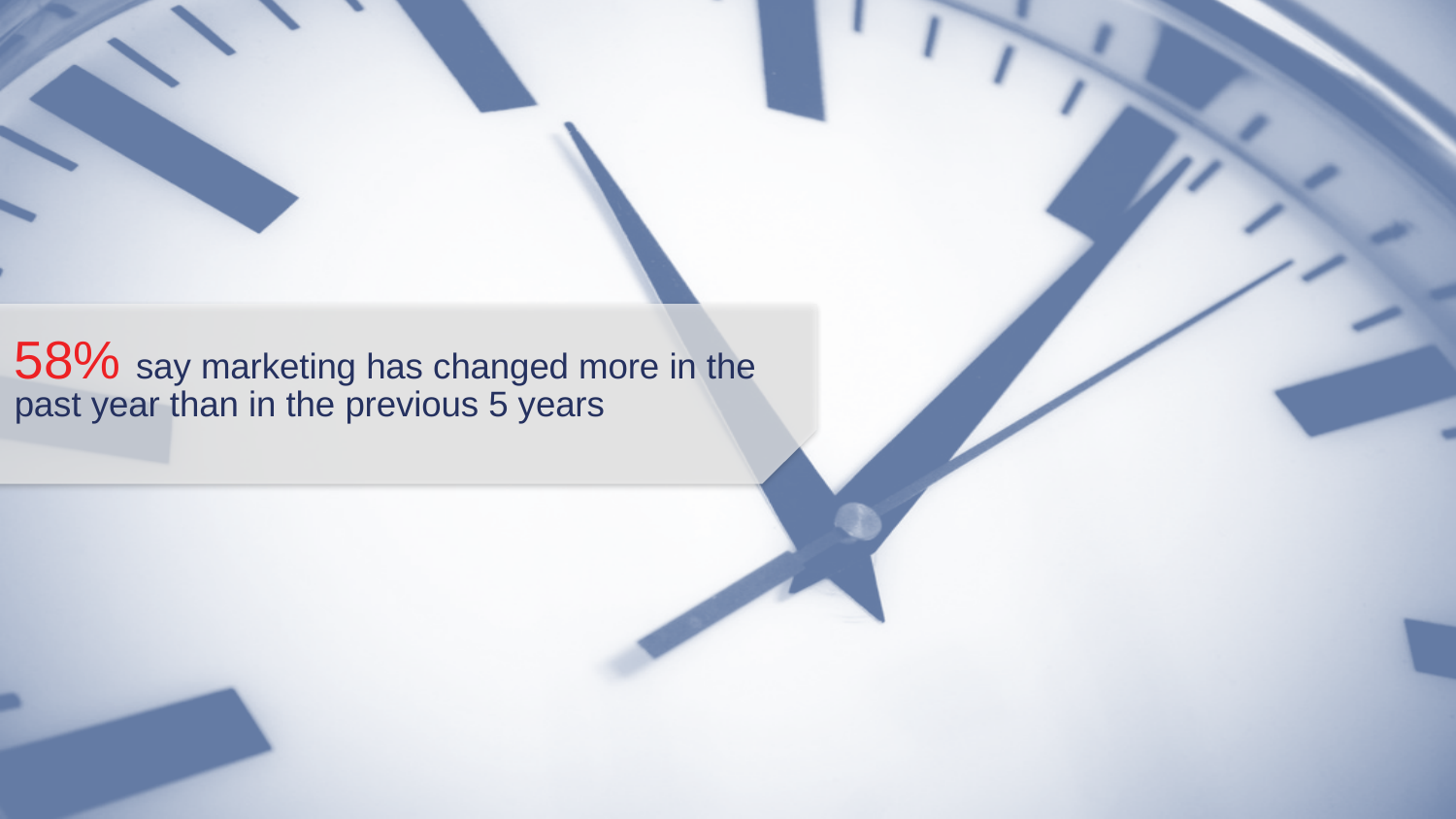

# 58% say marketing has changed more in the past year than in the previous 5 years